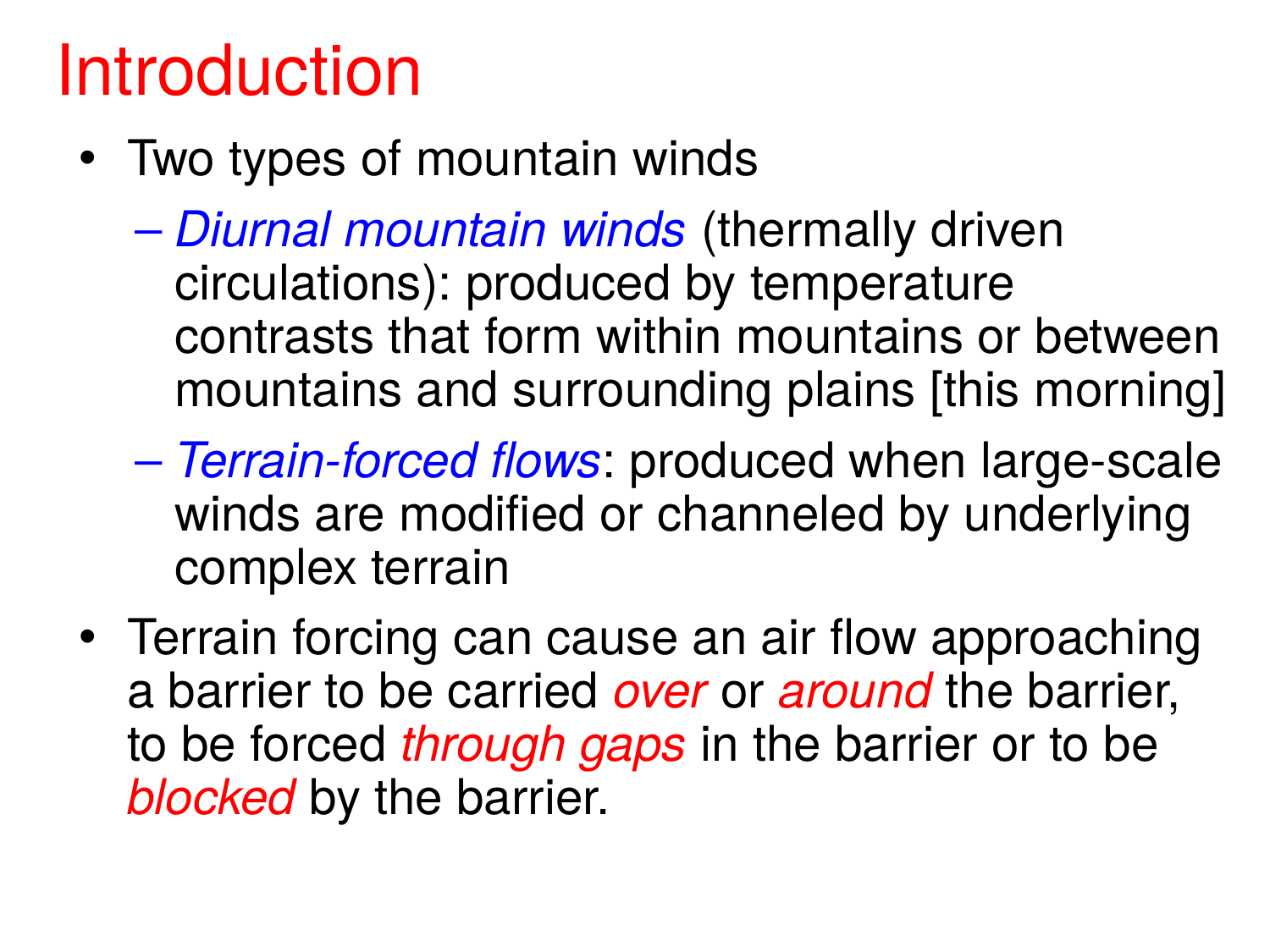

Introduction
Two types of mountain winds
Diurnal mountain winds (thermally driven circulations): produced by temperature contrasts that form within mountains or between mountains and surrounding plains [this morning]
Terrain-forced flows: produced when large-scale winds are modified or channeled by underlying complex terrain
Terrain forcing can cause an air flow approaching a barrier to be carried over or around the barrier, to be forced through gaps in the barrier or to be blocked by the barrier.